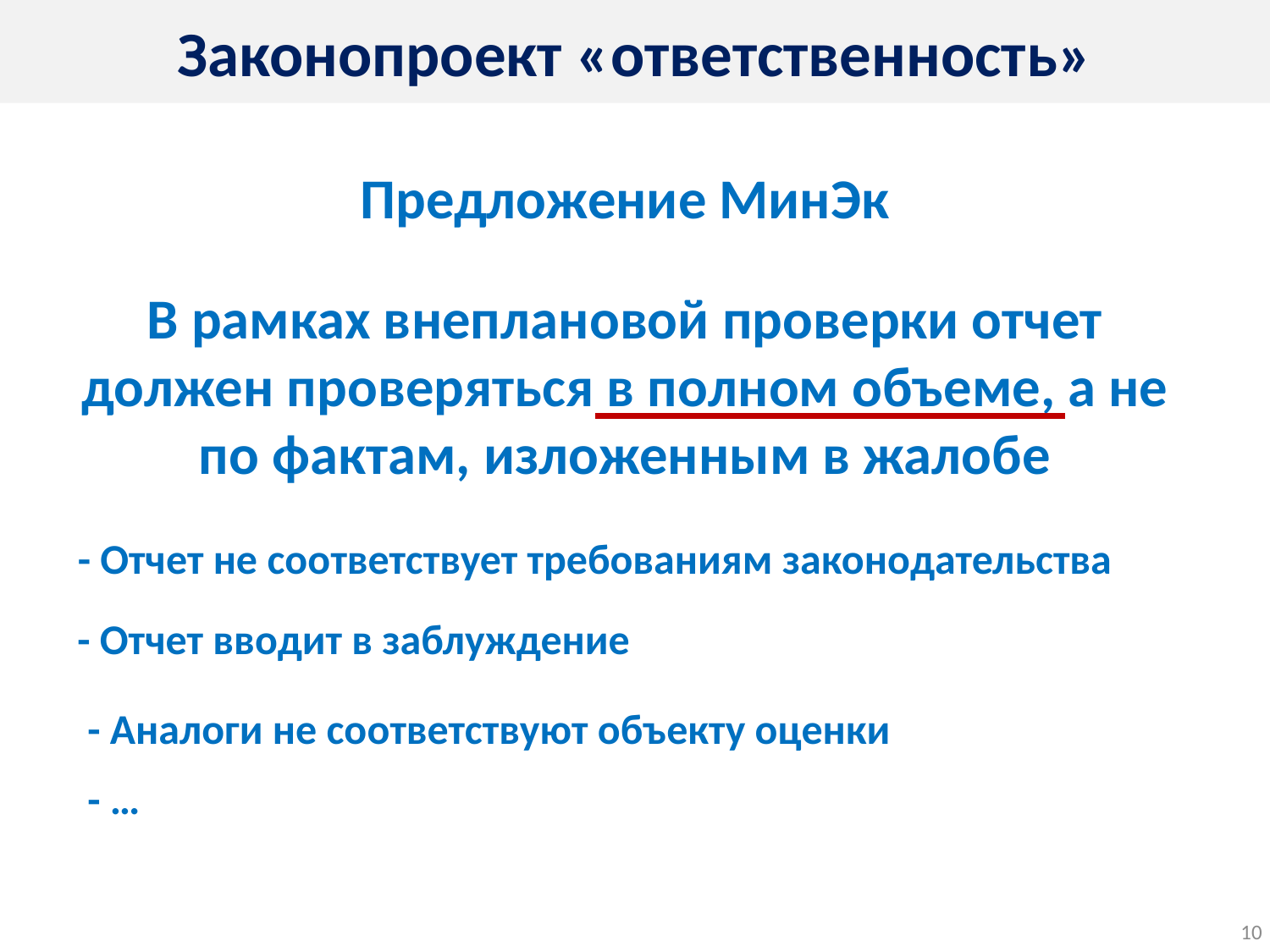

Законопроект «ответственность»
Предложение МинЭк
В рамках внеплановой проверки отчет должен проверяться в полном объеме, а не по фактам, изложенным в жалобе
- Отчет не соответствует требованиям законодательства
- Отчет вводит в заблуждение
- Аналоги не соответствуют объекту оценки
- …
10